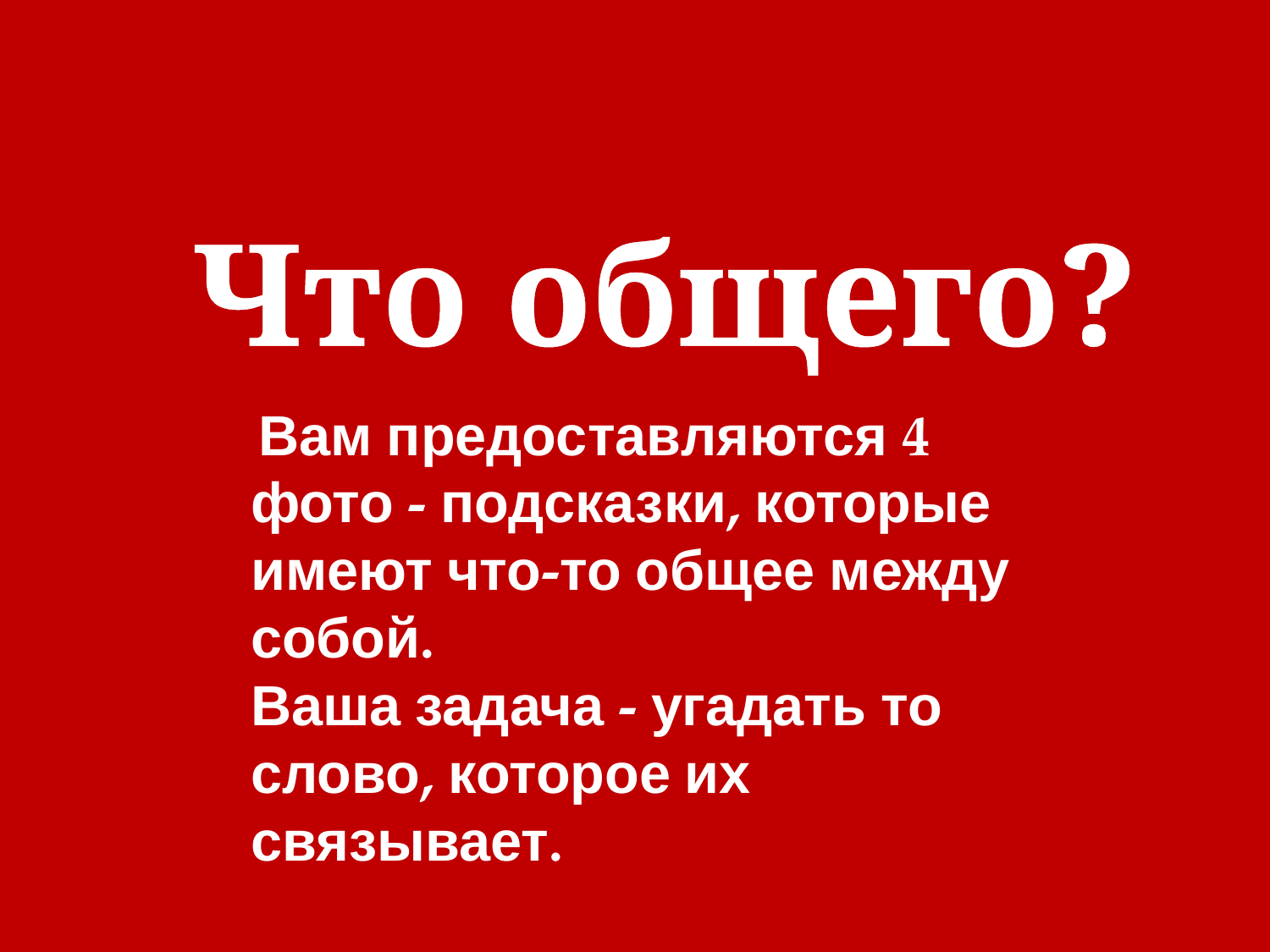

Что общего?
 Вам предоставляются 4 фото - подсказки, которые имеют что-то общее между собой. 
Ваша задача - угадать то слово, которое их связывает.